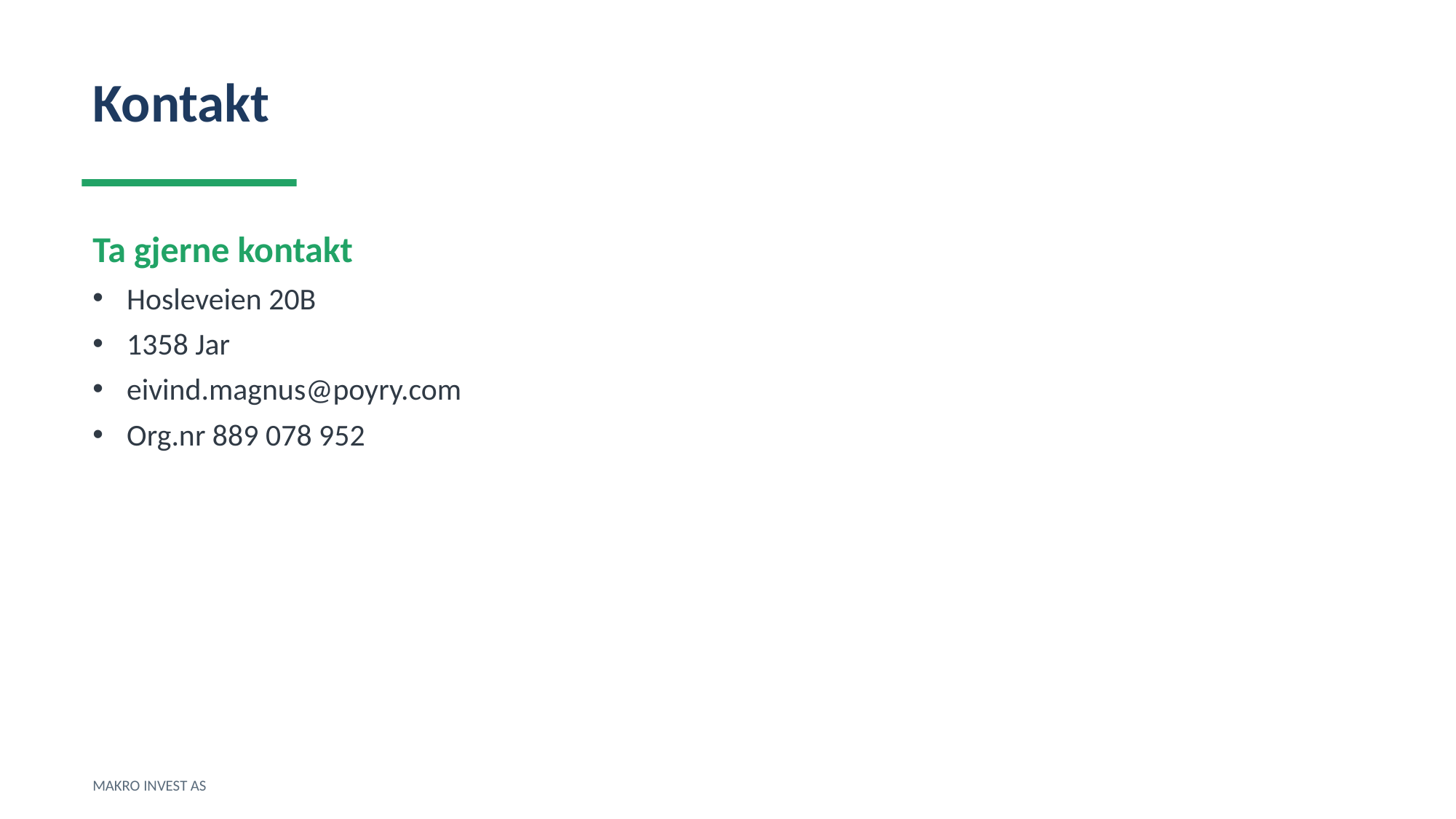

Kontakt

Ta gjerne kontakt
Hosleveien 20B
1358 Jar
eivind.magnus@poyry.com
Org.nr 889 078 952
MAKRO INVEST AS